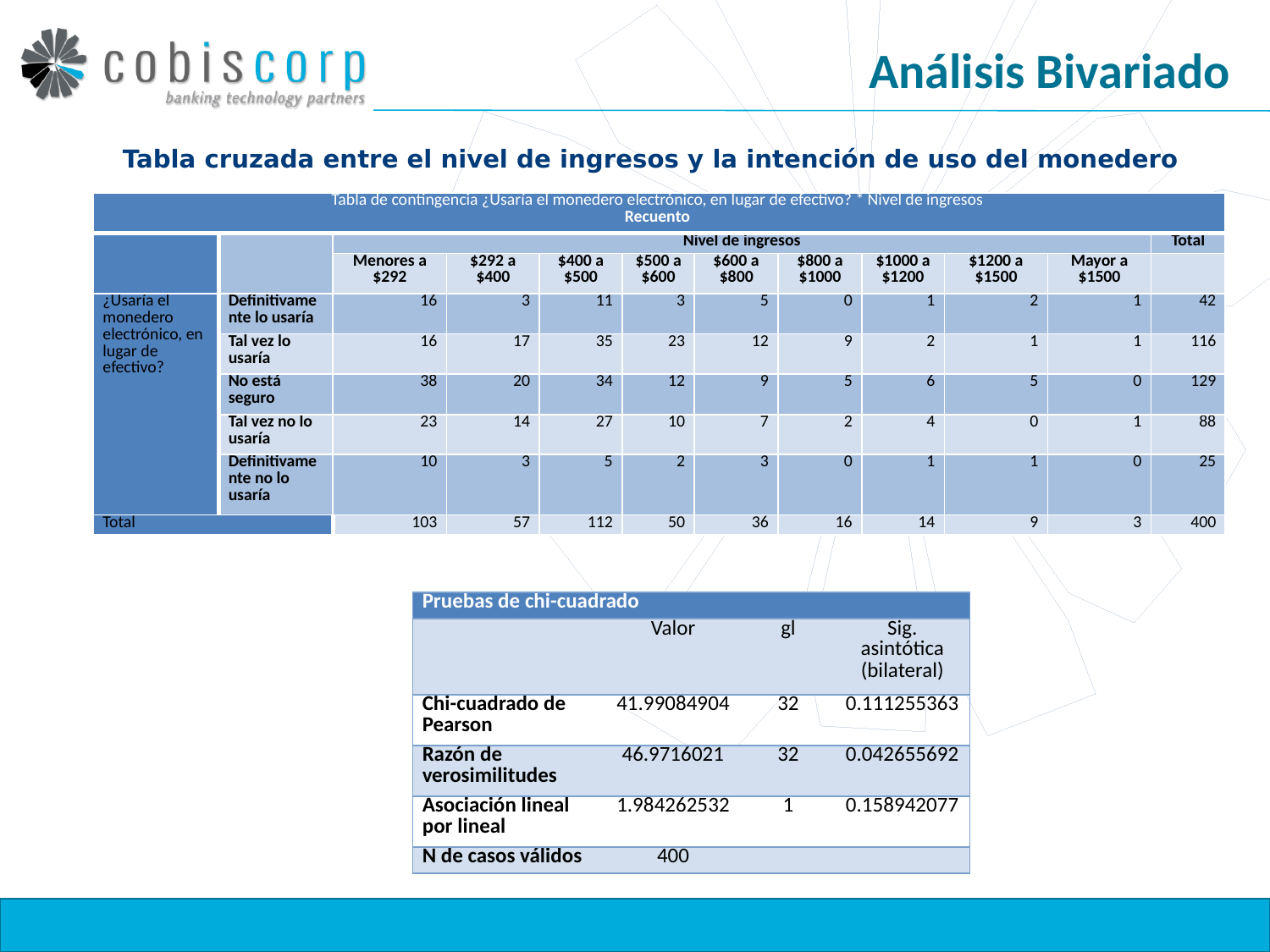

# Análisis Bivariado
Tabla cruzada entre el nivel de ingresos y la intención de uso del monedero
| Tabla de contingencia ¿Usaría el monedero electrónico, en lugar de efectivo? \* Nivel de ingresos Recuento |  |  |  |  |  |  |  |  |  |  |  |
| --- | --- | --- | --- | --- | --- | --- | --- | --- | --- | --- | --- |
|  |  | Nivel de ingresos |  |  |  |  |  |  |  |  | Total |
|  |  | Menores a $292 | $292 a $400 | $400 a $500 | $500 a $600 | $600 a $800 | $800 a $1000 | $1000 a $1200 | $1200 a $1500 | Mayor a $1500 |  |
| ¿Usaría el monedero electrónico, en lugar de efectivo? | Definitivamente lo usaría | 16 | 3 | 11 | 3 | 5 | 0 | 1 | 2 | 1 | 42 |
|  | Tal vez lo usaría | 16 | 17 | 35 | 23 | 12 | 9 | 2 | 1 | 1 | 116 |
|  | No está seguro | 38 | 20 | 34 | 12 | 9 | 5 | 6 | 5 | 0 | 129 |
|  | Tal vez no lo usaría | 23 | 14 | 27 | 10 | 7 | 2 | 4 | 0 | 1 | 88 |
|  | Definitivamente no lo usaría | 10 | 3 | 5 | 2 | 3 | 0 | 1 | 1 | 0 | 25 |
| Total |  | 103 | 57 | 112 | 50 | 36 | 16 | 14 | 9 | 3 | 400 |
| Pruebas de chi-cuadrado |  |  |  |
| --- | --- | --- | --- |
|  | Valor | gl | Sig. asintótica (bilateral) |
| Chi-cuadrado de Pearson | 41.99084904 | 32 | 0.111255363 |
| Razón de verosimilitudes | 46.9716021 | 32 | 0.042655692 |
| Asociación lineal por lineal | 1.984262532 | 1 | 0.158942077 |
| N de casos válidos | 400 |  |  |